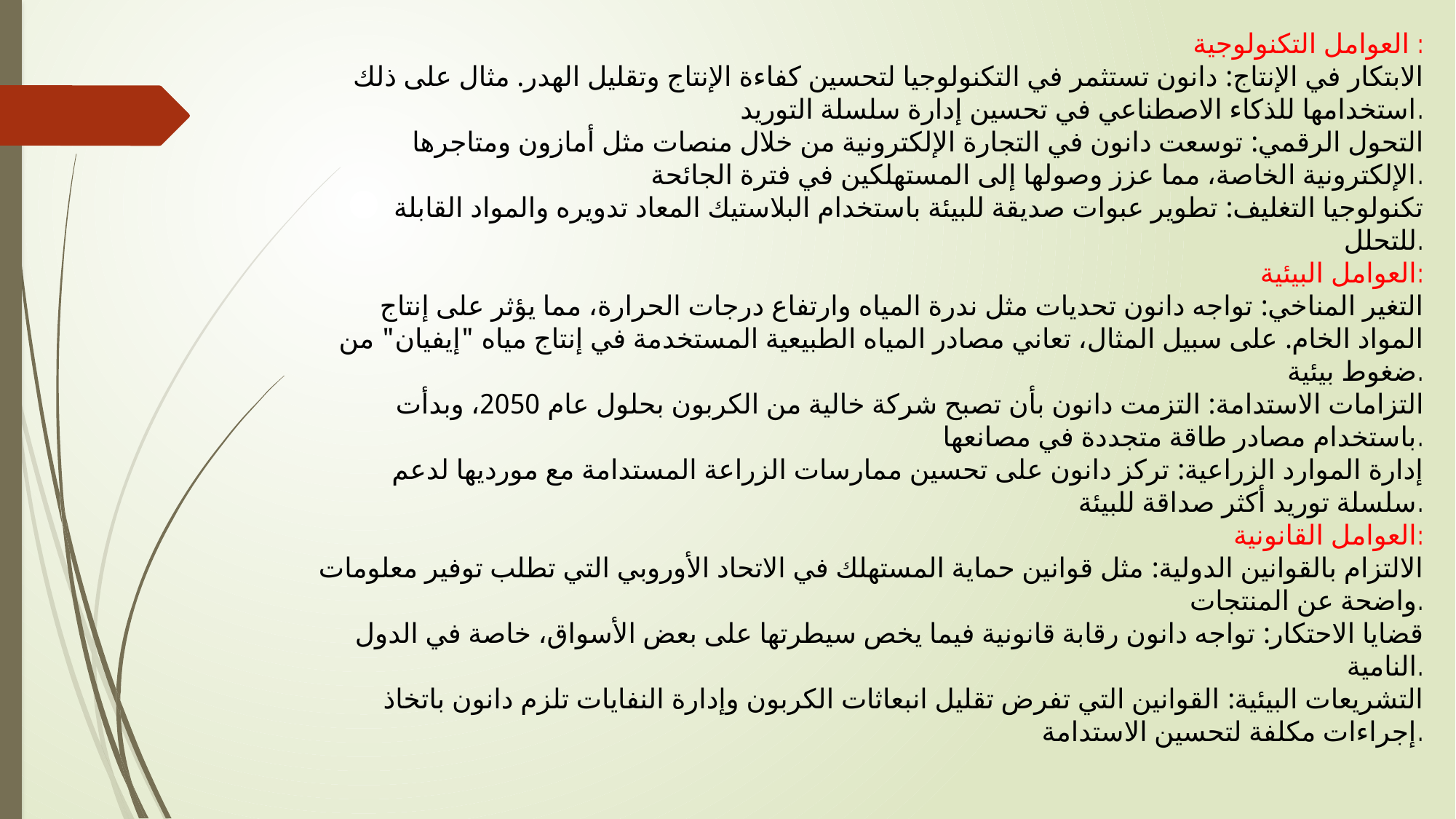

العوامل التكنولوجية :
الابتكار في الإنتاج: دانون تستثمر في التكنولوجيا لتحسين كفاءة الإنتاج وتقليل الهدر. مثال على ذلك استخدامها للذكاء الاصطناعي في تحسين إدارة سلسلة التوريد.
التحول الرقمي: توسعت دانون في التجارة الإلكترونية من خلال منصات مثل أمازون ومتاجرها الإلكترونية الخاصة، مما عزز وصولها إلى المستهلكين في فترة الجائحة.
تكنولوجيا التغليف: تطوير عبوات صديقة للبيئة باستخدام البلاستيك المعاد تدويره والمواد القابلة للتحلل.
العوامل البيئية:
التغير المناخي: تواجه دانون تحديات مثل ندرة المياه وارتفاع درجات الحرارة، مما يؤثر على إنتاج المواد الخام. على سبيل المثال، تعاني مصادر المياه الطبيعية المستخدمة في إنتاج مياه "إيفيان" من ضغوط بيئية.
التزامات الاستدامة: التزمت دانون بأن تصبح شركة خالية من الكربون بحلول عام 2050، وبدأت باستخدام مصادر طاقة متجددة في مصانعها.
إدارة الموارد الزراعية: تركز دانون على تحسين ممارسات الزراعة المستدامة مع مورديها لدعم سلسلة توريد أكثر صداقة للبيئة.
العوامل القانونية:
الالتزام بالقوانين الدولية: مثل قوانين حماية المستهلك في الاتحاد الأوروبي التي تطلب توفير معلومات واضحة عن المنتجات.
قضايا الاحتكار: تواجه دانون رقابة قانونية فيما يخص سيطرتها على بعض الأسواق، خاصة في الدول النامية.
التشريعات البيئية: القوانين التي تفرض تقليل انبعاثات الكربون وإدارة النفايات تلزم دانون باتخاذ إجراءات مكلفة لتحسين الاستدامة.